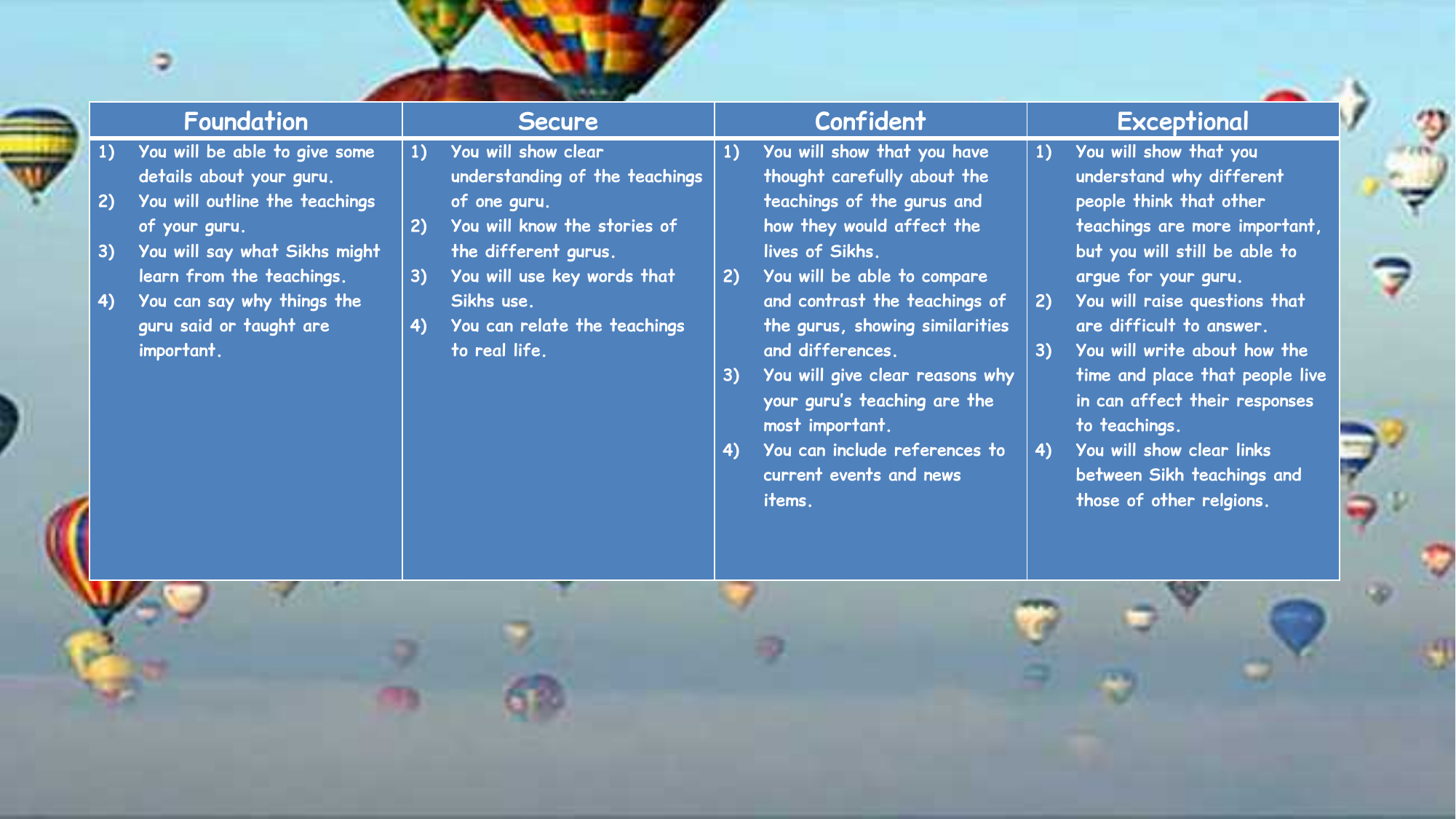

| Foundation | Secure | Confident | Exceptional |
| --- | --- | --- | --- |
| You will be able to give some details about your guru. You will outline the teachings of your guru. You will say what Sikhs might learn from the teachings. You can say why things the guru said or taught are important. | You will show clear understanding of the teachings of one guru. You will know the stories of the different gurus. You will use key words that Sikhs use. You can relate the teachings to real life. | You will show that you have thought carefully about the teachings of the gurus and how they would affect the lives of Sikhs. You will be able to compare and contrast the teachings of the gurus, showing similarities and differences. You will give clear reasons why your guru’s teaching are the most important. You can include references to current events and news items. | You will show that you understand why different people think that other teachings are more important, but you will still be able to argue for your guru. You will raise questions that are difficult to answer. You will write about how the time and place that people live in can affect their responses to teachings. You will show clear links between Sikh teachings and those of other relgions. |